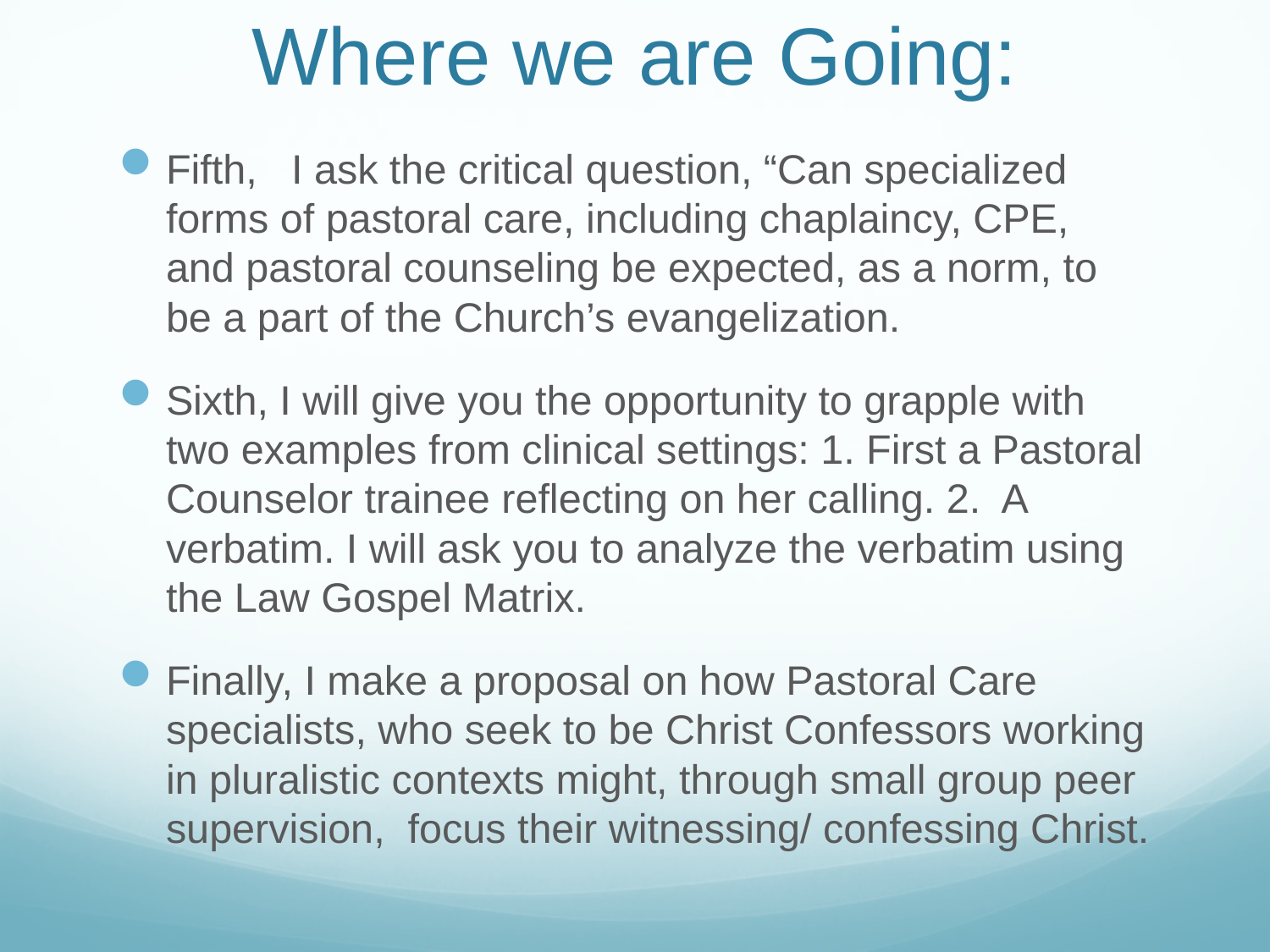

# Where we are Going:
Fifth,   I ask the critical question, “Can specialized forms of pastoral care, including chaplaincy, CPE,  and pastoral counseling be expected, as a norm, to be a part of the Church’s evangelization.
Sixth, I will give you the opportunity to grapple with two examples from clinical settings: 1. First a Pastoral Counselor trainee reflecting on her calling. 2.  A verbatim. I will ask you to analyze the verbatim using the Law Gospel Matrix.
Finally, I make a proposal on how Pastoral Care specialists, who seek to be Christ Confessors working in pluralistic contexts might, through small group peer supervision,  focus their witnessing/ confessing Christ.